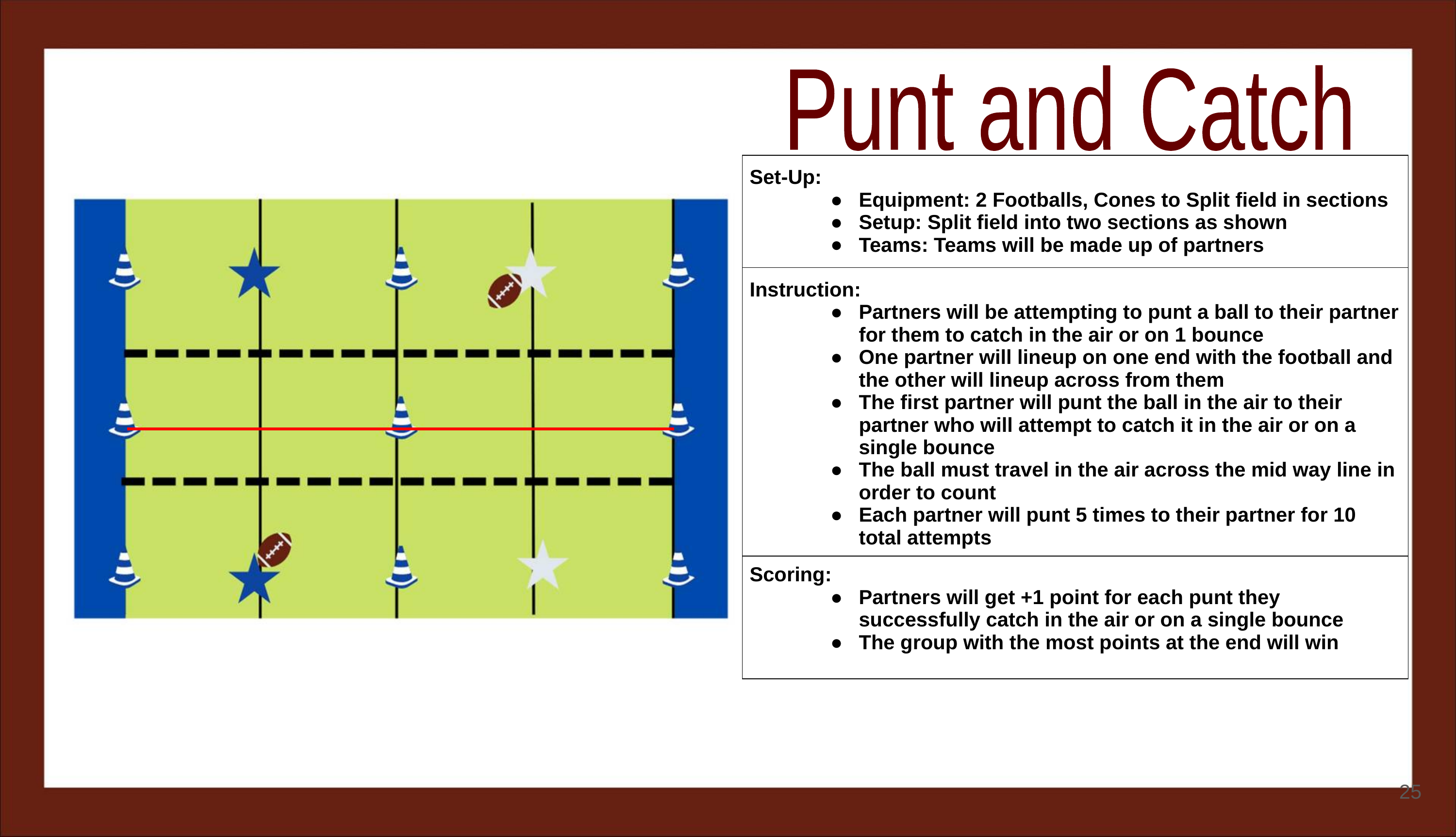

Punt and Catch
| Set-Up: Equipment: 2 Footballs, Cones to Split field in sections Setup: Split field into two sections as shown Teams: Teams will be made up of partners |
| --- |
| Instruction: Partners will be attempting to punt a ball to their partner for them to catch in the air or on 1 bounce One partner will lineup on one end with the football and the other will lineup across from them The first partner will punt the ball in the air to their partner who will attempt to catch it in the air or on a single bounce The ball must travel in the air across the mid way line in order to count Each partner will punt 5 times to their partner for 10 total attempts |
| Scoring: Partners will get +1 point for each punt they successfully catch in the air or on a single bounce The group with the most points at the end will win |